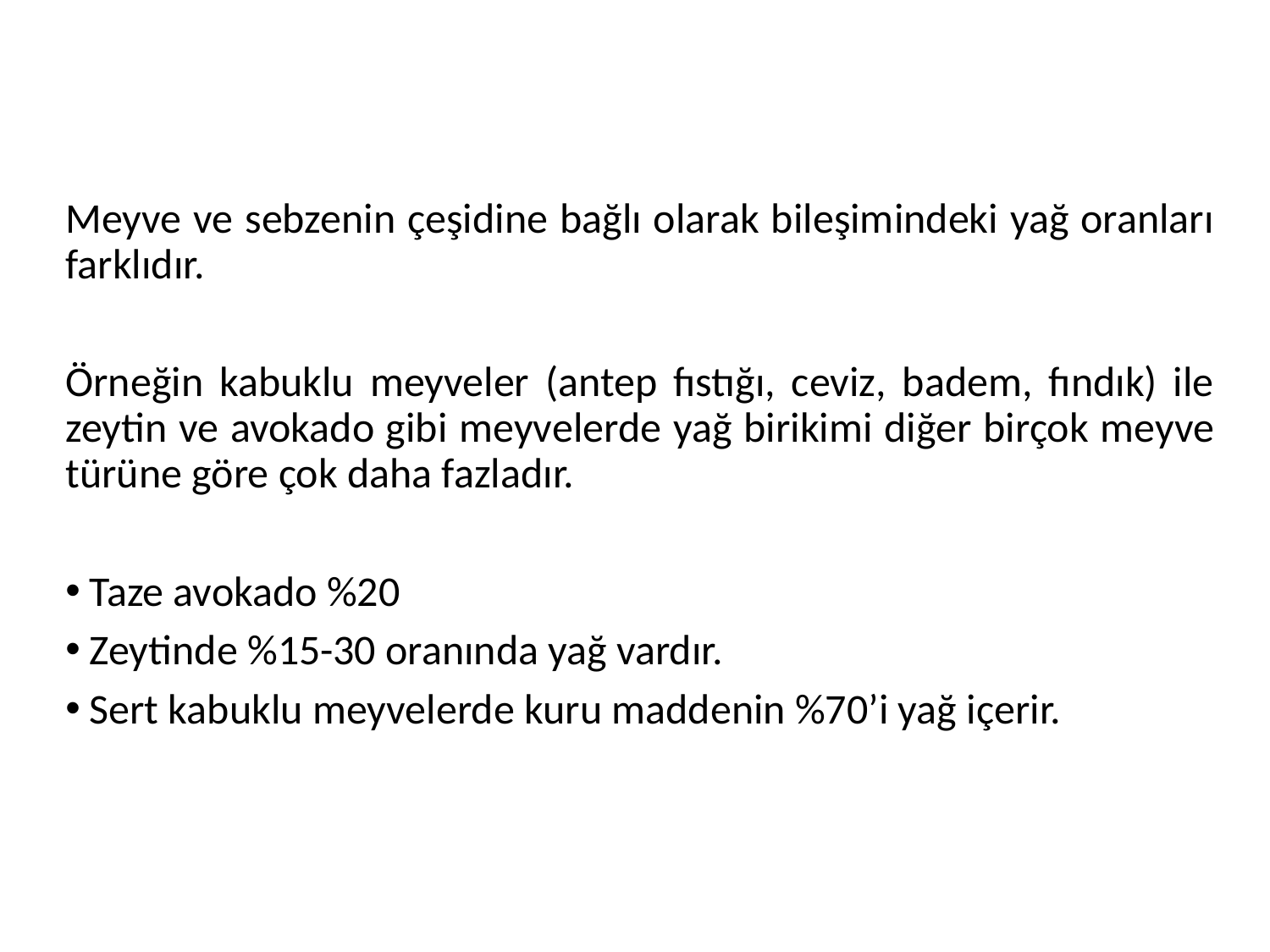

#
Meyve ve sebzenin çeşidine bağlı olarak bileşimindeki yağ oranları farklıdır.

Örneğin kabuklu meyveler (antep fıstığı, ceviz, badem, fındık) ile zeytin ve avokado gibi meyvelerde yağ birikimi diğer birçok meyve türüne göre çok daha fazladır.

Taze avokado %20
Zeytinde %15-30 oranında yağ vardır.
Sert kabuklu meyvelerde kuru maddenin %70’i yağ içerir.